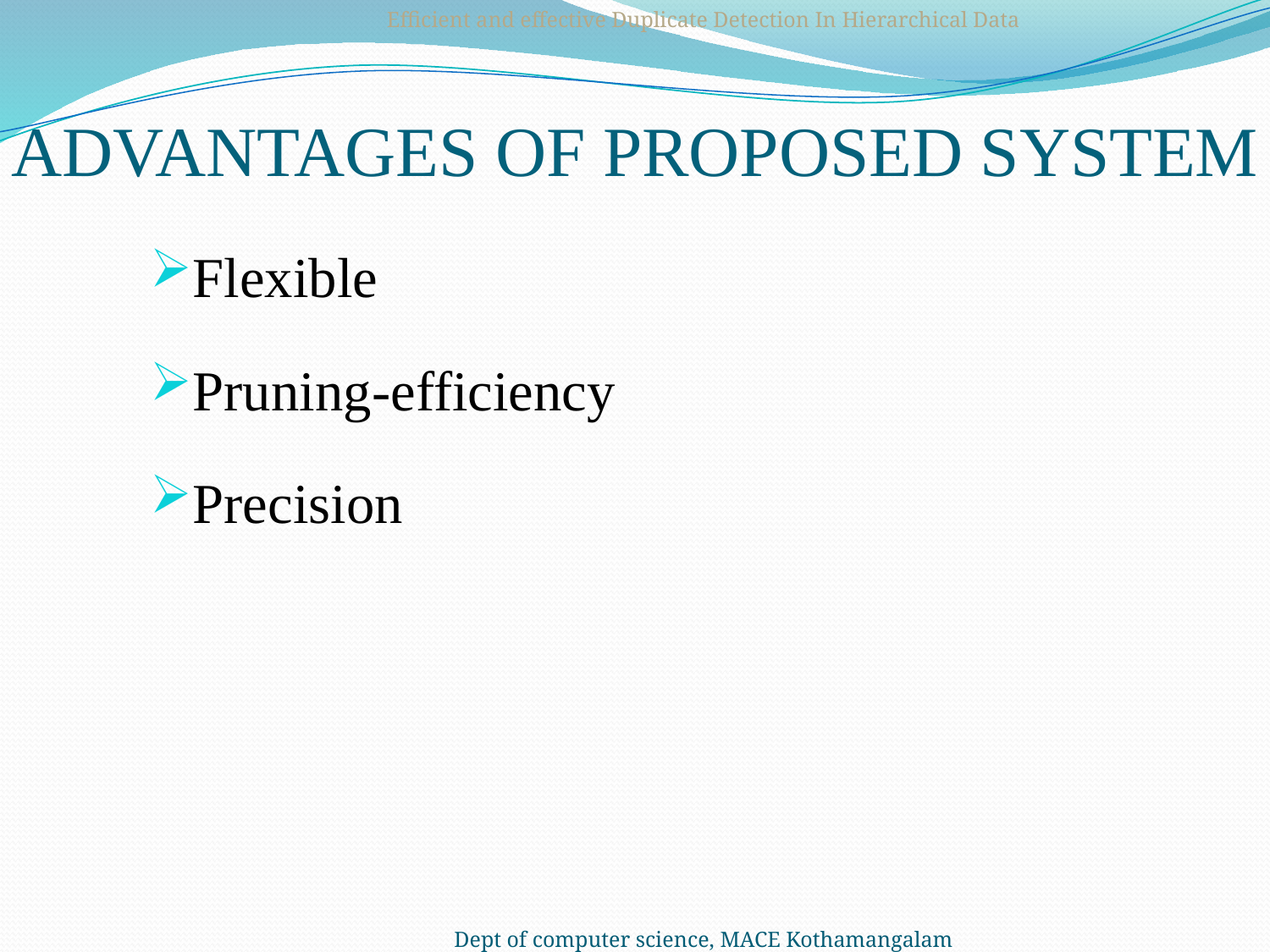

Efficient and effective Duplicate Detection In Hierarchical Data
# ADVANTAGES OF PROPOSED SYSTEM
Flexible
Pruning-efficiency
Precision
Dept of computer science, MACE Kothamangalam